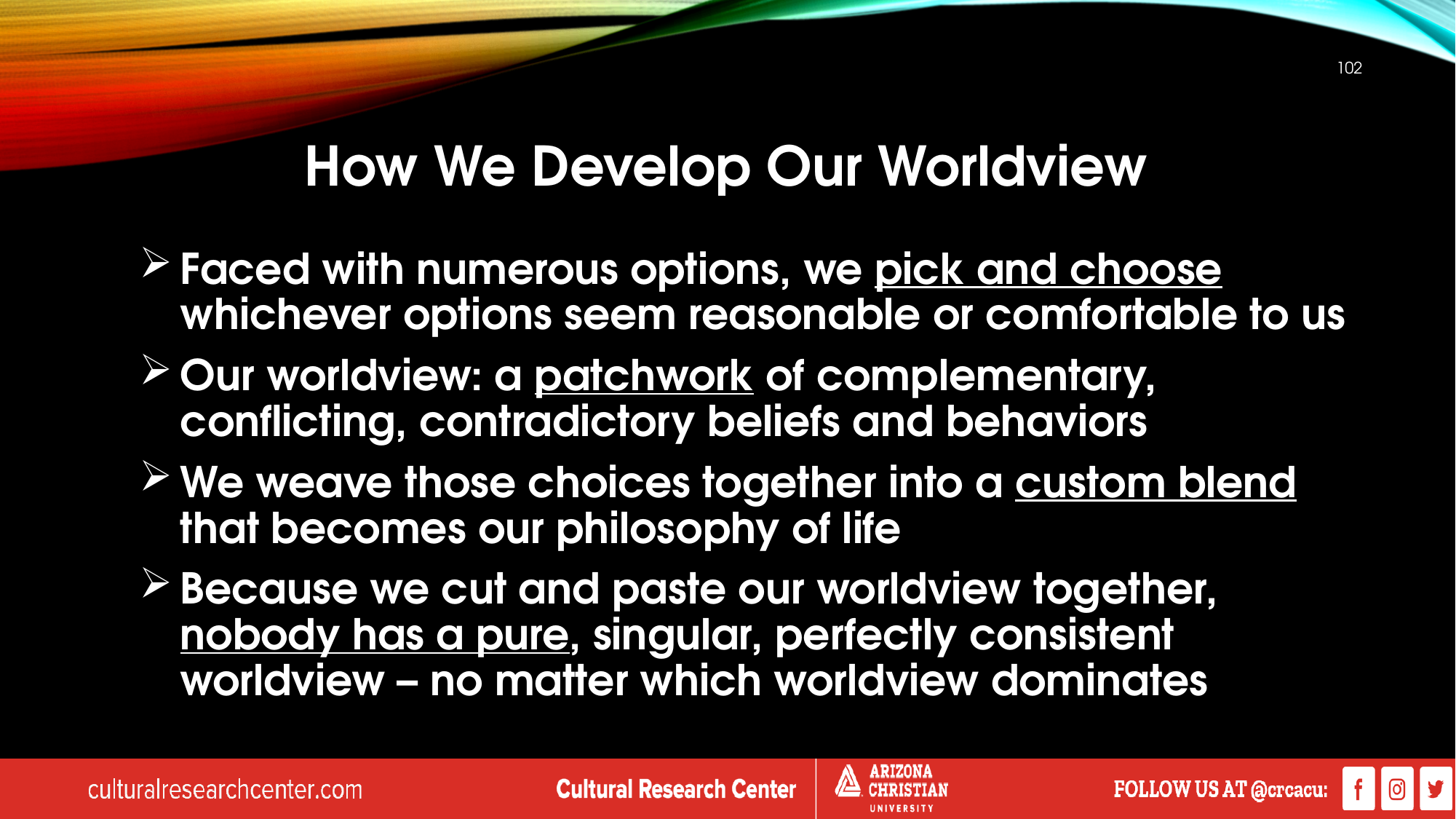

102
# How We Develop Our Worldview
Faced with numerous options, we pick and choose whichever options seem reasonable or comfortable to us
Our worldview: a patchwork of complementary, conflicting, contradictory beliefs and behaviors
We weave those choices together into a custom blend that becomes our philosophy of life
Because we cut and paste our worldview together, nobody has a pure, singular, perfectly consistent worldview – no matter which worldview dominates